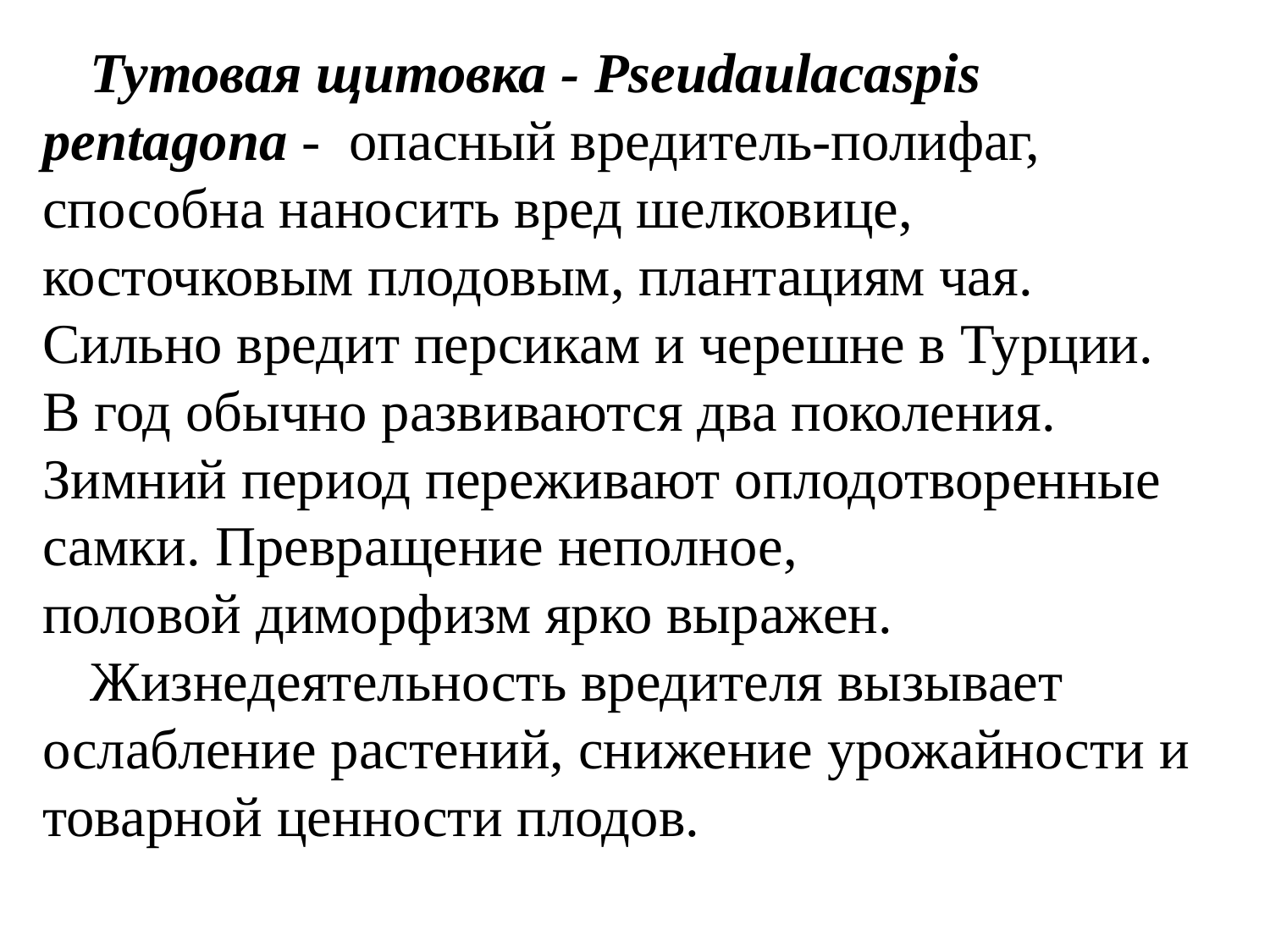

Тутовая щитовка - Pseudaulacaspis pentagona -  опасный вредитель-полифаг, способна наносить вред шелковице, косточковым плодовым, плантациям чая. Сильно вредит персикам и черешне в Турции. В год обычно развиваются два поколения. Зимний период переживают оплодотворенные самки. Превращение неполное, половой диморфизм ярко выражен.
Жизнедеятельность вредителя вызывает ослабление растений, снижение урожайности и товарной ценности плодов.